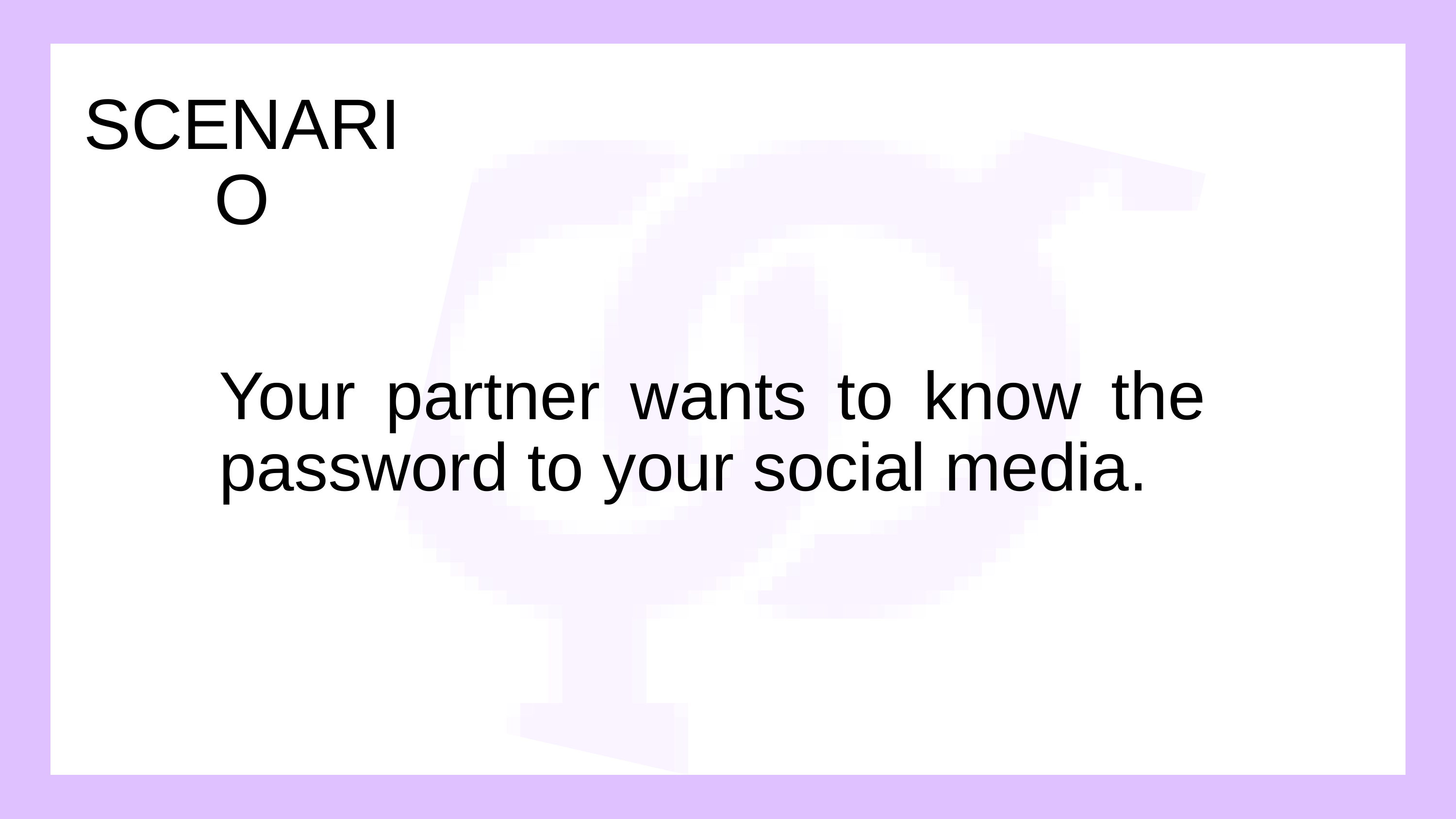

SCENARIO
Your partner wants to know the password to your social media.